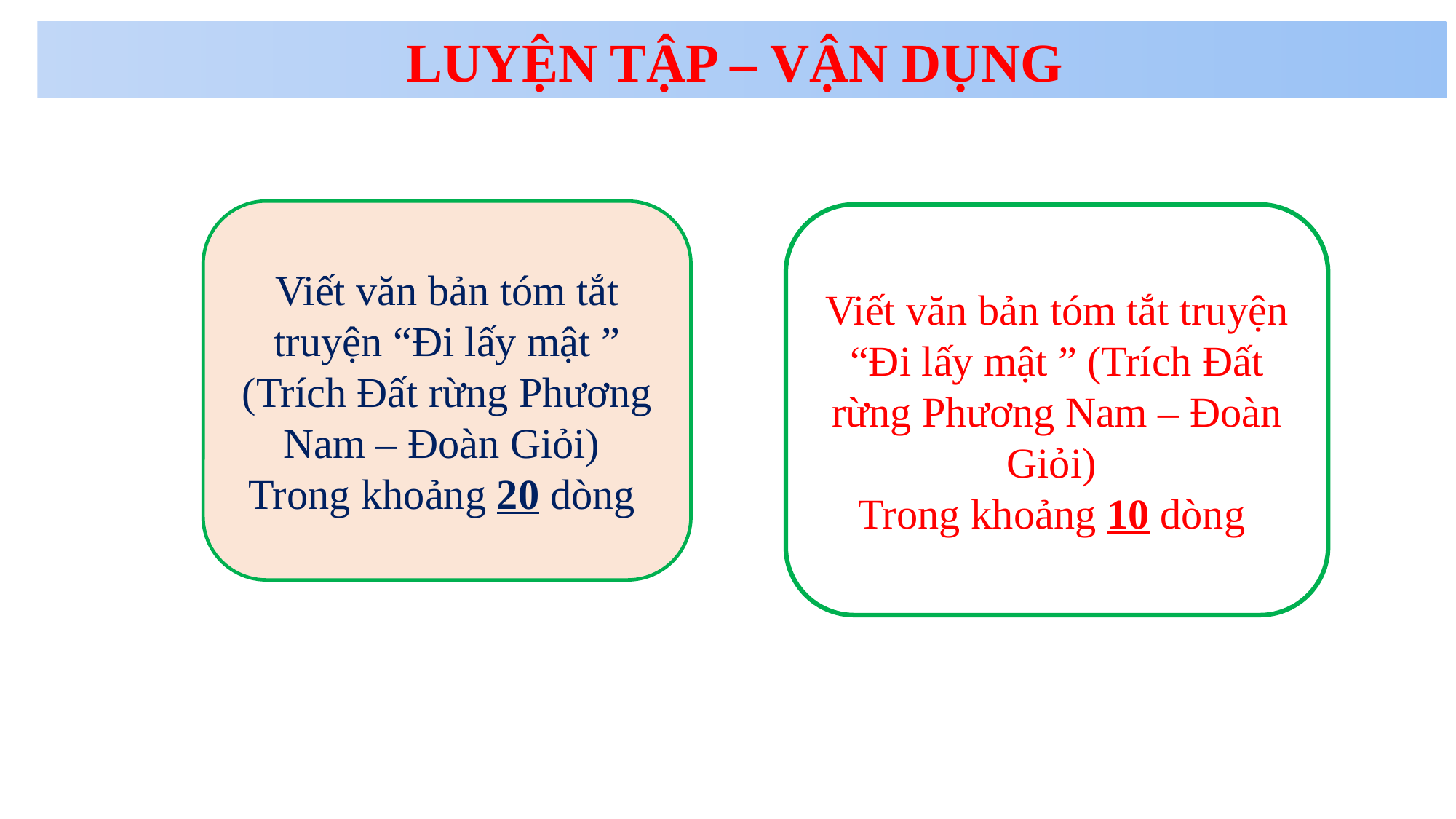

LUYỆN TẬP – VẬN DỤNG
Viết văn bản tóm tắt truyện “Đi lấy mật ” (Trích Đất rừng Phương Nam – Đoàn Giỏi)
Trong khoảng 20 dòng
Viết văn bản tóm tắt truyện “Đi lấy mật ” (Trích Đất rừng Phương Nam – Đoàn Giỏi)
Trong khoảng 10 dòng